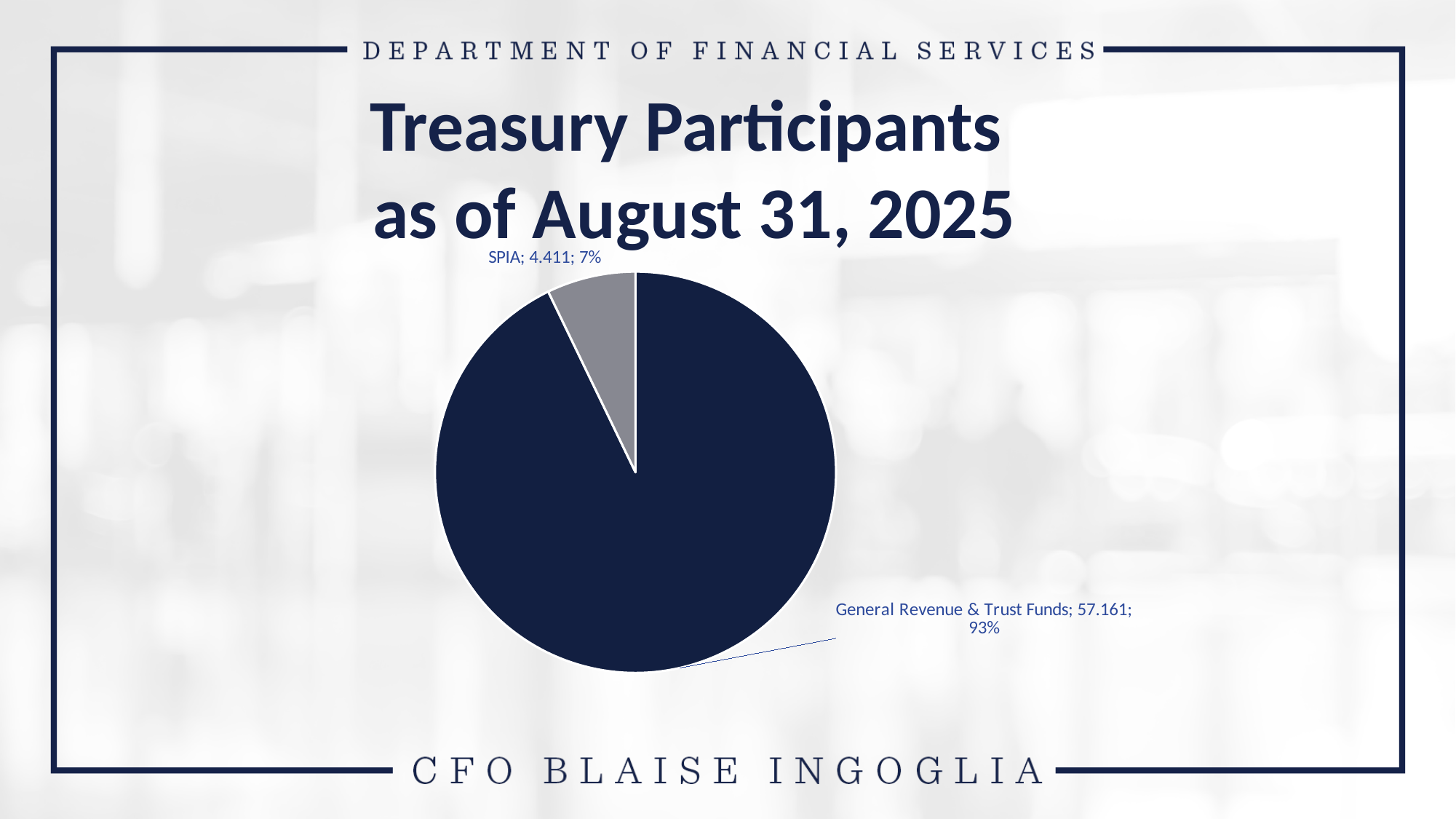

Treasury Participants
as of August 31, 2025

### Chart

| Category | Mkt Value | % |
|---|---|---|
| General Revenue & Trust Funds | 57.161 | 0.9283602936399662 |
| SPIA | 4.411 | 0.07163970636003378 |